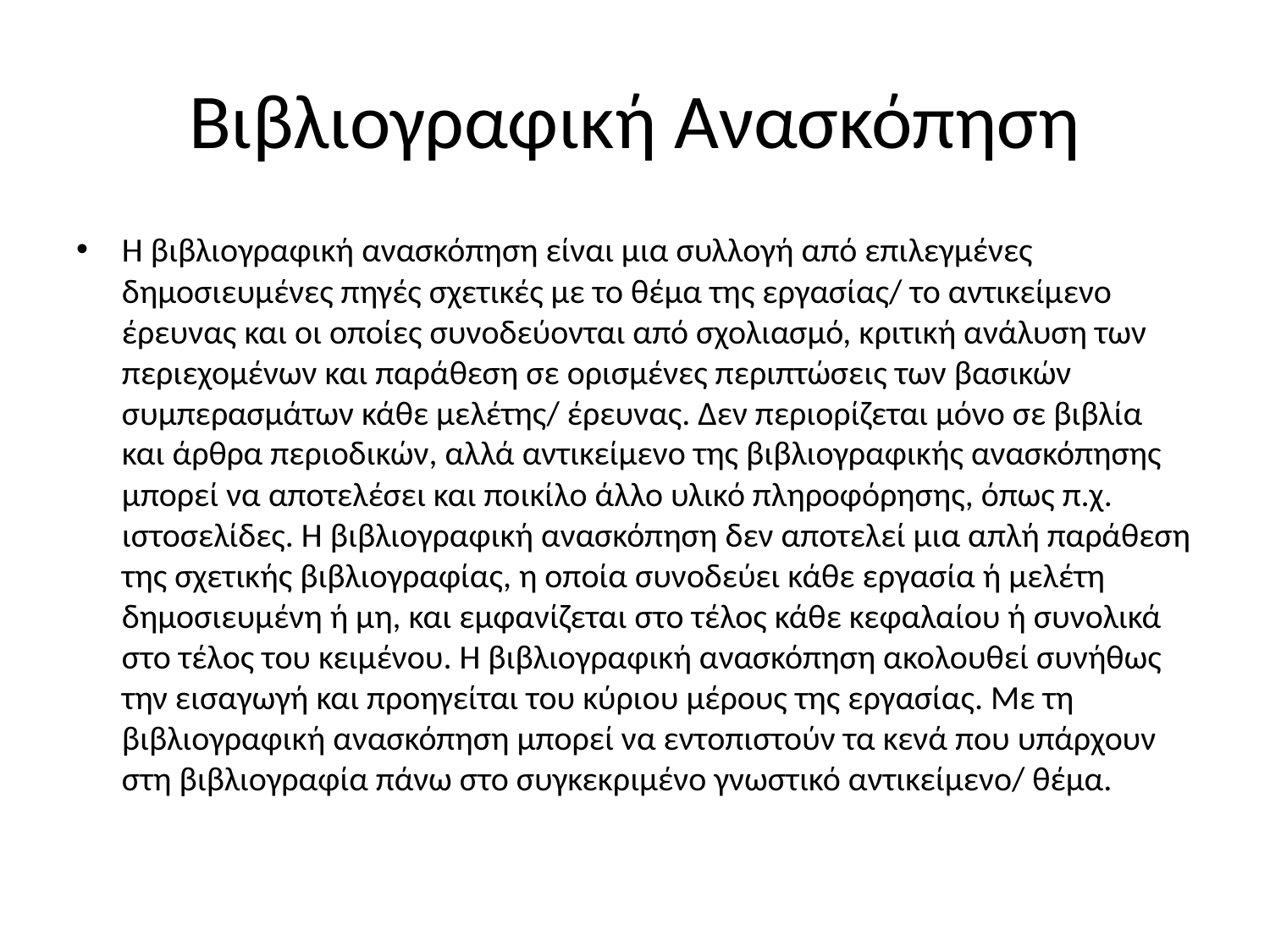

# Βιβλιογραφική Ανασκόπηση
Η βιβλιογραφική ανασκόπηση είναι μια συλλογή από επιλεγμένες δημοσιευμένες πηγές σχετικές με το θέμα της εργασίας/ το αντικείμενο έρευνας και οι οποίες συνοδεύονται από σχολιασμό, κριτική ανάλυση των περιεχομένων και παράθεση σε ορισμένες περιπτώσεις των βασικών συμπερασμάτων κάθε μελέτης/ έρευνας. Δεν περιορίζεται μόνο σε βιβλία και άρθρα περιοδικών, αλλά αντικείμενο της βιβλιογραφικής ανασκόπησης μπορεί να αποτελέσει και ποικίλο άλλο υλικό πληροφόρησης, όπως π.χ. ιστοσελίδες. Η βιβλιογραφική ανασκόπηση δεν αποτελεί μια απλή παράθεση της σχετικής βιβλιογραφίας, η οποία συνοδεύει κάθε εργασία ή μελέτη δημοσιευμένη ή μη, και εμφανίζεται στο τέλος κάθε κεφαλαίου ή συνολικά στο τέλος του κειμένου. Η βιβλιογραφική ανασκόπηση ακολουθεί συνήθως την εισαγωγή και προηγείται του κύριου μέρους της εργασίας. Με τη βιβλιογραφική ανασκόπηση μπορεί να εντοπιστούν τα κενά που υπάρχουν στη βιβλιογραφία πάνω στο συγκεκριμένο γνωστικό αντικείμενο/ θέμα.